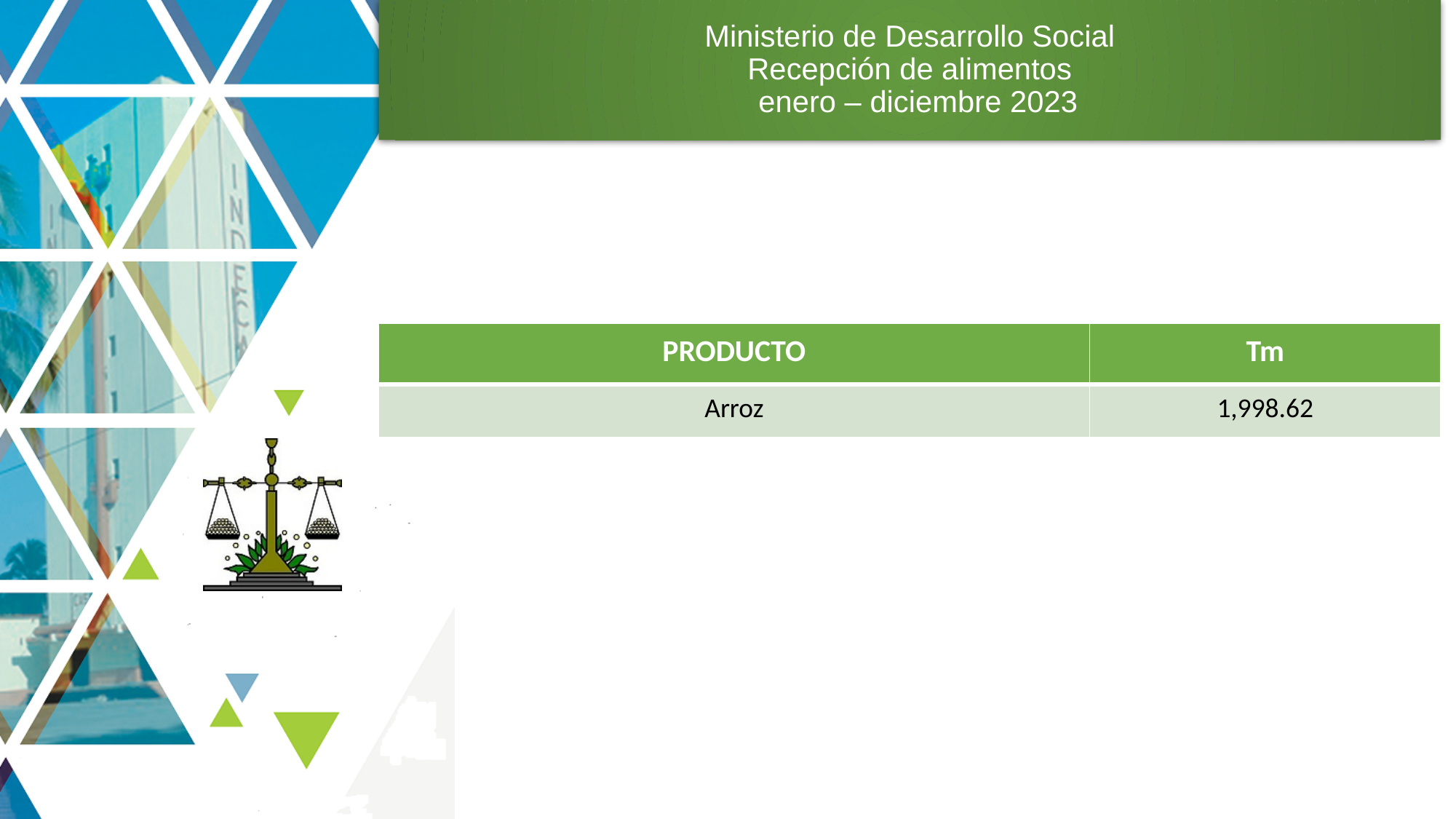

# Ministerio de Desarrollo Social Recepción de alimentos enero – diciembre 2023
| PRODUCTO | Tm |
| --- | --- |
| Arroz | 1,998.62 |
7